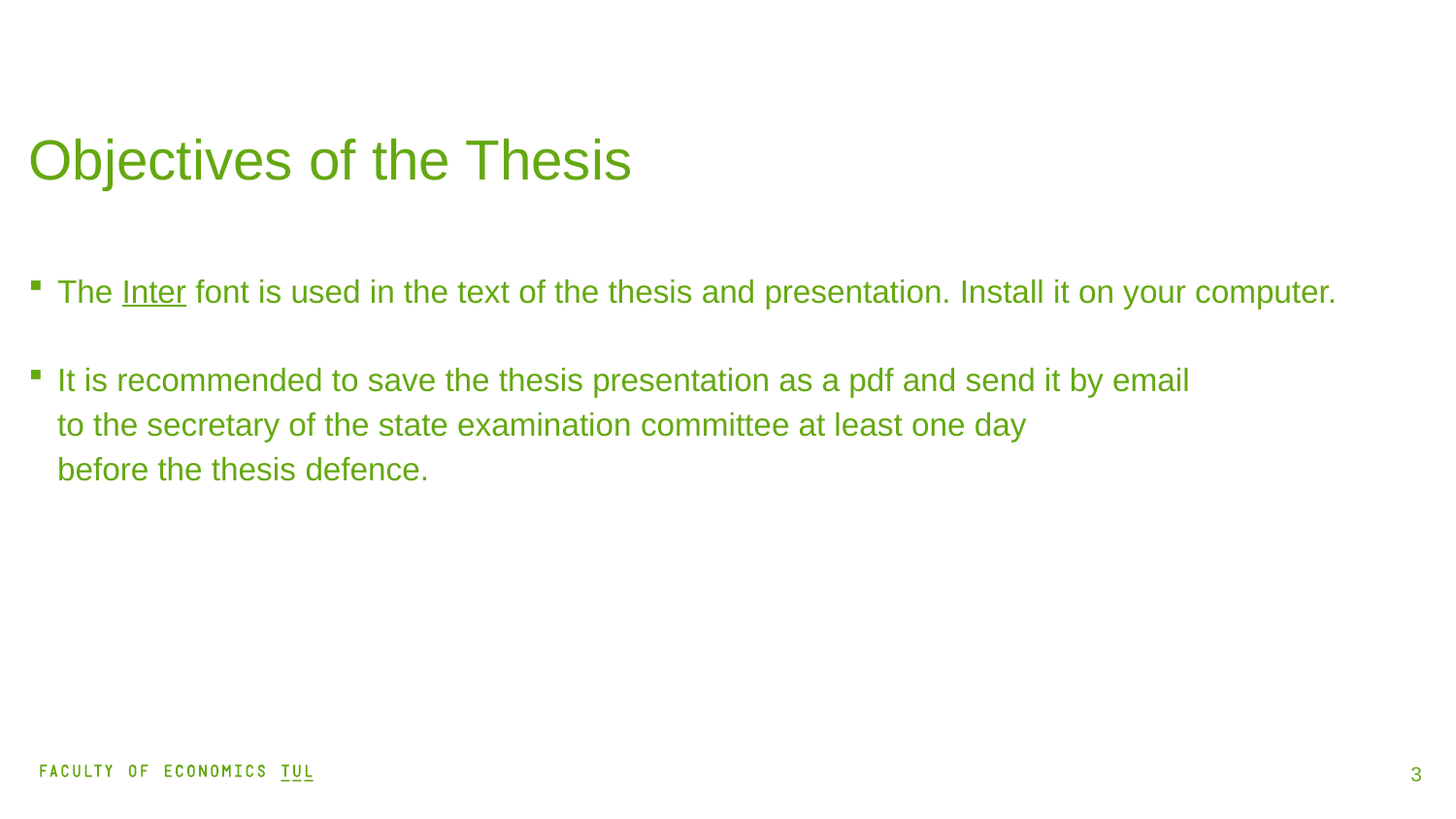

# Objectives of the Thesis
The Inter font is used in the text of the thesis and presentation. Install it on your computer.

It is recommended to save the thesis presentation as a pdf and send it by email
to the secretary of the state examination committee at least one day
before the thesis defence.
3